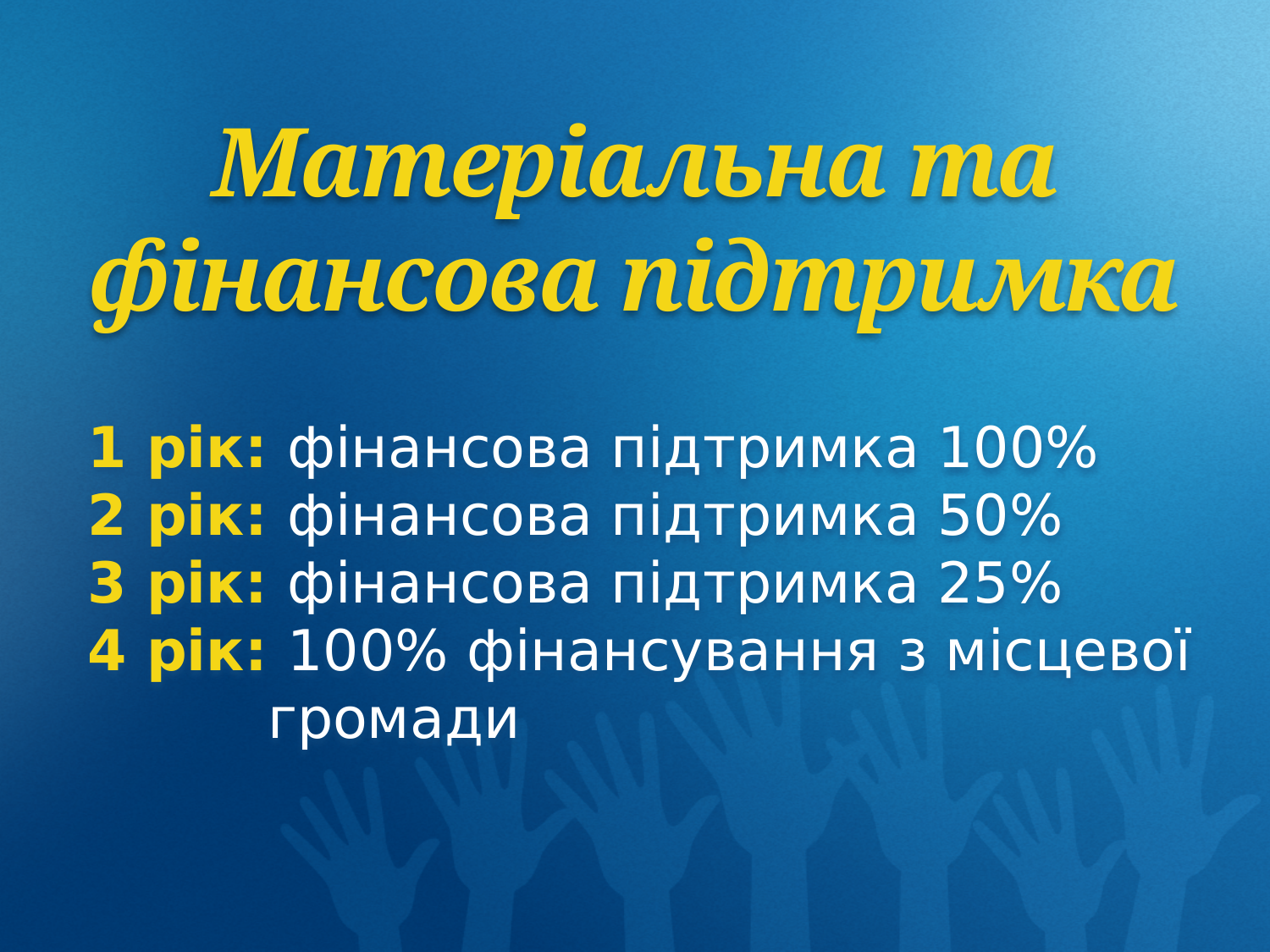

Матеріальна та фінансова підтримка
1 рік: фінансова підтримка 100%
2 рік: фінансова підтримка 50%
3 рік: фінансова підтримка 25%
4 рік: 100% фінансування з місцевої
          громади